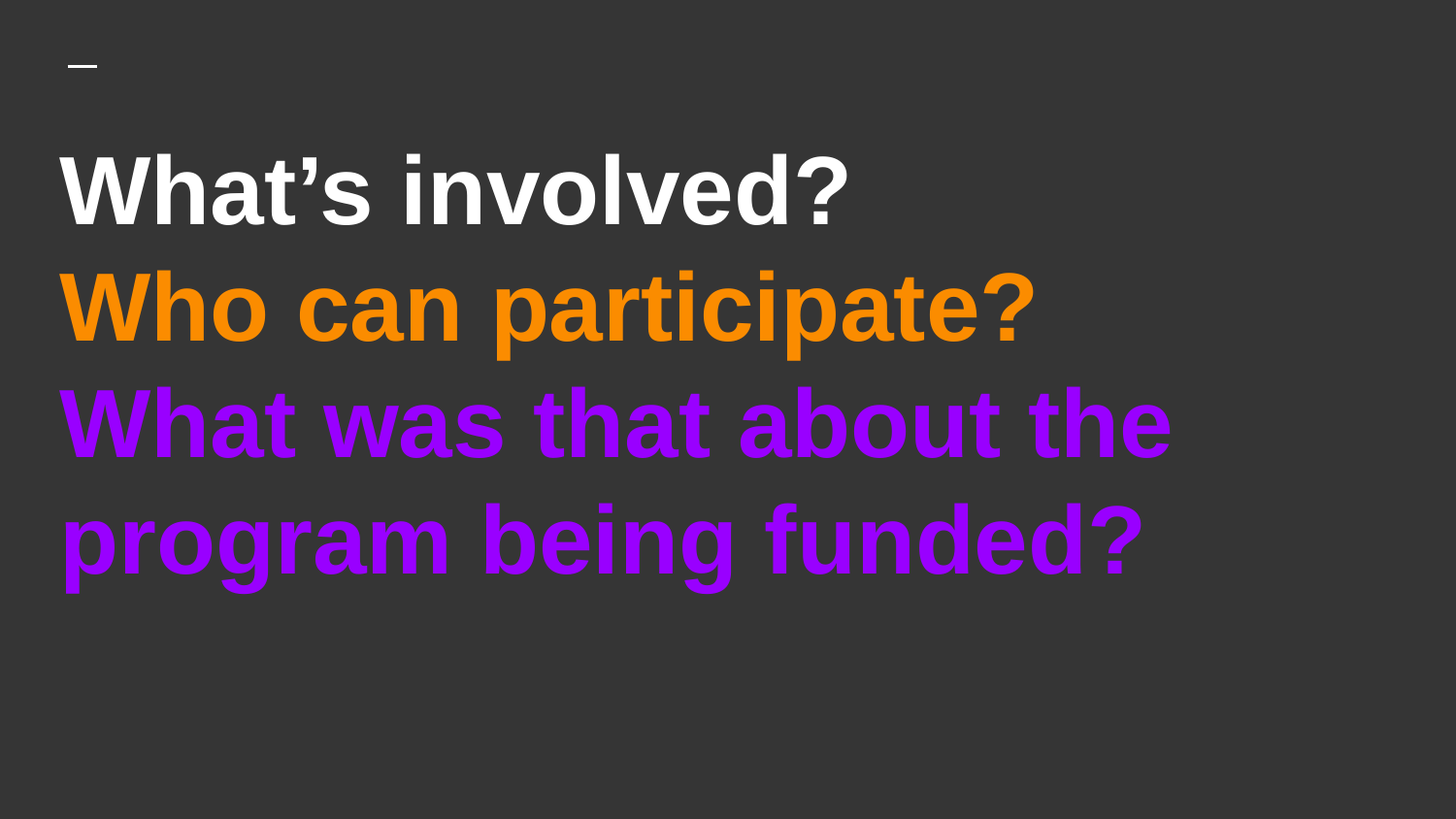

# What’s involved?
Who can participate?
What was that about the program being funded?